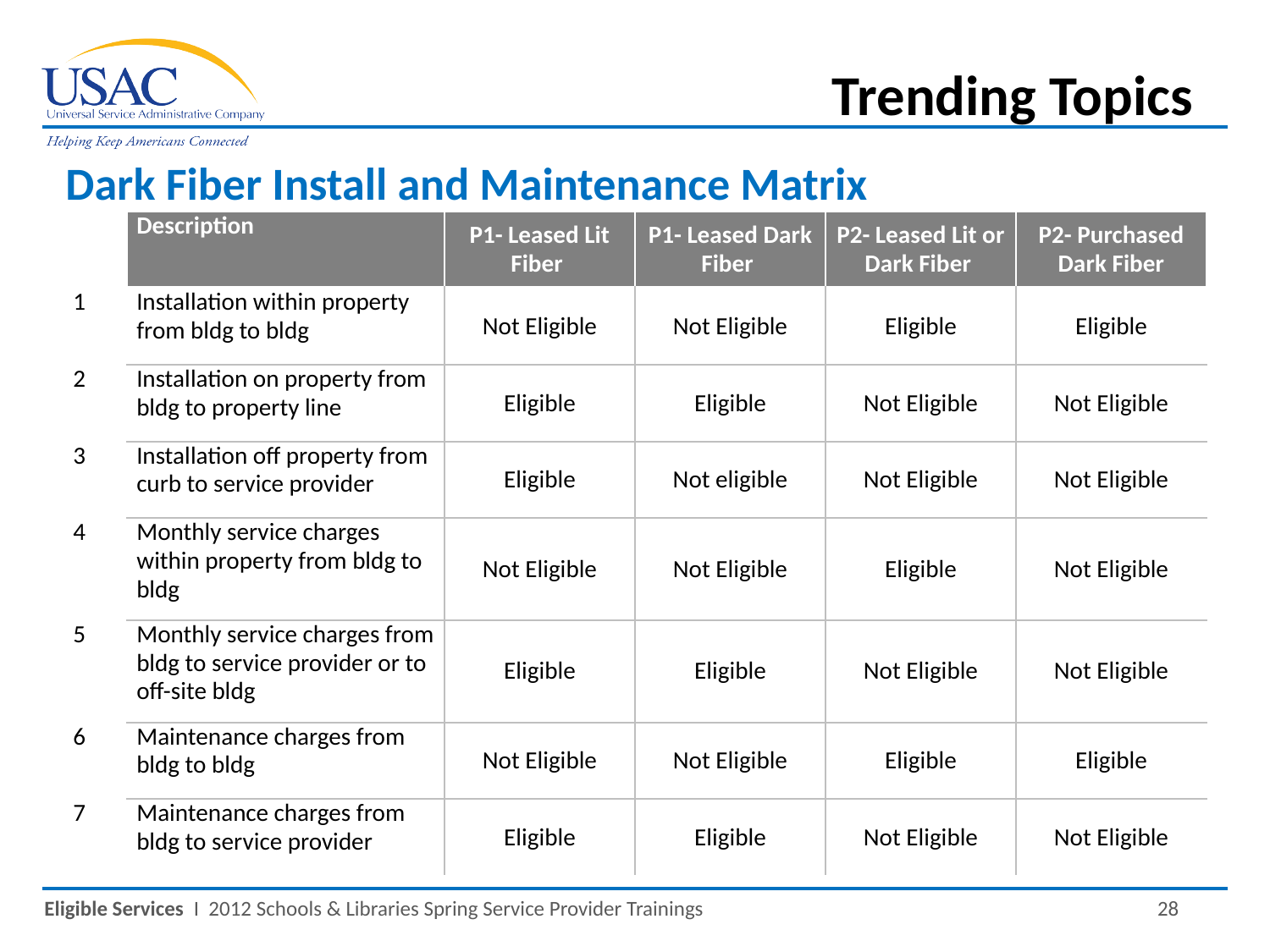

Trending Topics
Dark Fiber Install and Maintenance Matrix
|  | Description | P1- Leased Lit Fiber | P1- Leased Dark Fiber | P2- Leased Lit or Dark Fiber | P2- Purchased Dark Fiber |
| --- | --- | --- | --- | --- | --- |
| 1 | Installation within property from bldg to bldg | Not Eligible | Not Eligible | Eligible | Eligible |
| 2 | Installation on property from bldg to property line | Eligible | Eligible | Not Eligible | Not Eligible |
| 3 | Installation off property from curb to service provider | Eligible | Not eligible | Not Eligible | Not Eligible |
| 4 | Monthly service charges within property from bldg to bldg | Not Eligible | Not Eligible | Eligible | Not Eligible |
| 5 | Monthly service charges from bldg to service provider or to off-site bldg | Eligible | Eligible | Not Eligible | Not Eligible |
| 6 | Maintenance charges from bldg to bldg | Not Eligible | Not Eligible | Eligible | Eligible |
| 7 | Maintenance charges from bldg to service provider | Eligible | Eligible | Not Eligible | Not Eligible |